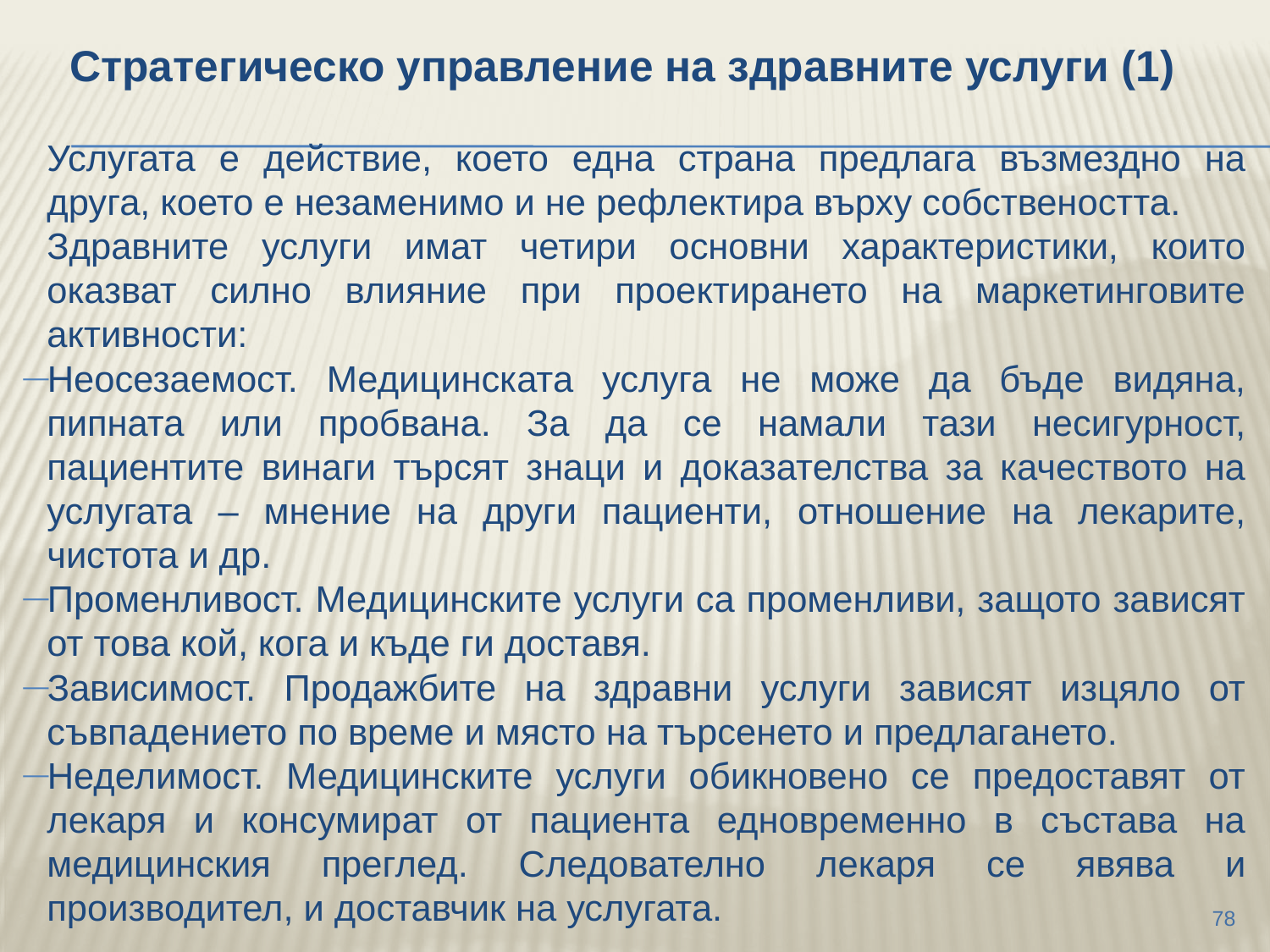

Стратегическо управление на здравните услуги (1)

	Услугата е действие, което една страна предлага възмездно на друга, което е незаменимо и не рефлектира върху собствеността.
	Здравните услуги имат четири основни характеристики, които оказват силно влияние при проектирането на маркетинговите активности:
Неосезаемост. Медицинската услуга не може да бъде видяна, пипната или пробвана. За да се намали тази несигурност, пациентите винаги търсят знаци и доказателства за качеството на услугата – мнение на други пациенти, отношение на лекарите, чистота и др.
Променливост. Медицинските услуги са променливи, защото зависят от това кой, кога и къде ги доставя.
Зависимост. Продажбите на здравни услуги зависят изцяло от съвпадението по време и място на търсенето и предлагането.
Неделимост. Медицинските услуги обикновено се предоставят от лекаря и консумират от пациента едновременно в състава на медицинския преглед. Следователно лекаря се явява и производител, и доставчик на услугата.

78